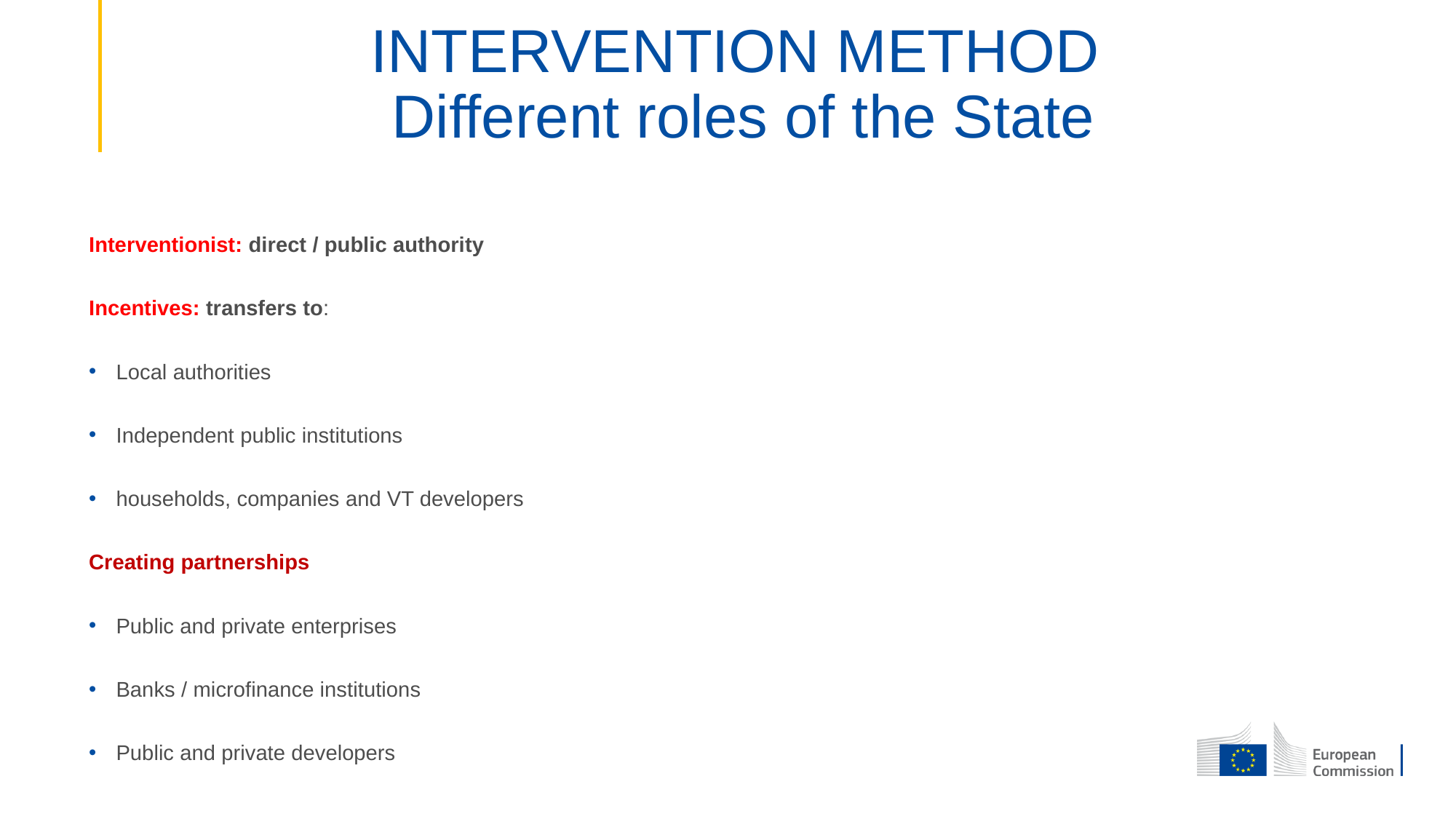

# INTERVENTION METHOD Different roles of the State
Interventionist: direct / public authority
Incentives: transfers to:
Local authorities
Independent public institutions
households, companies and VT developers
Creating partnerships
Public and private enterprises
Banks / microfinance institutions
Public and private developers